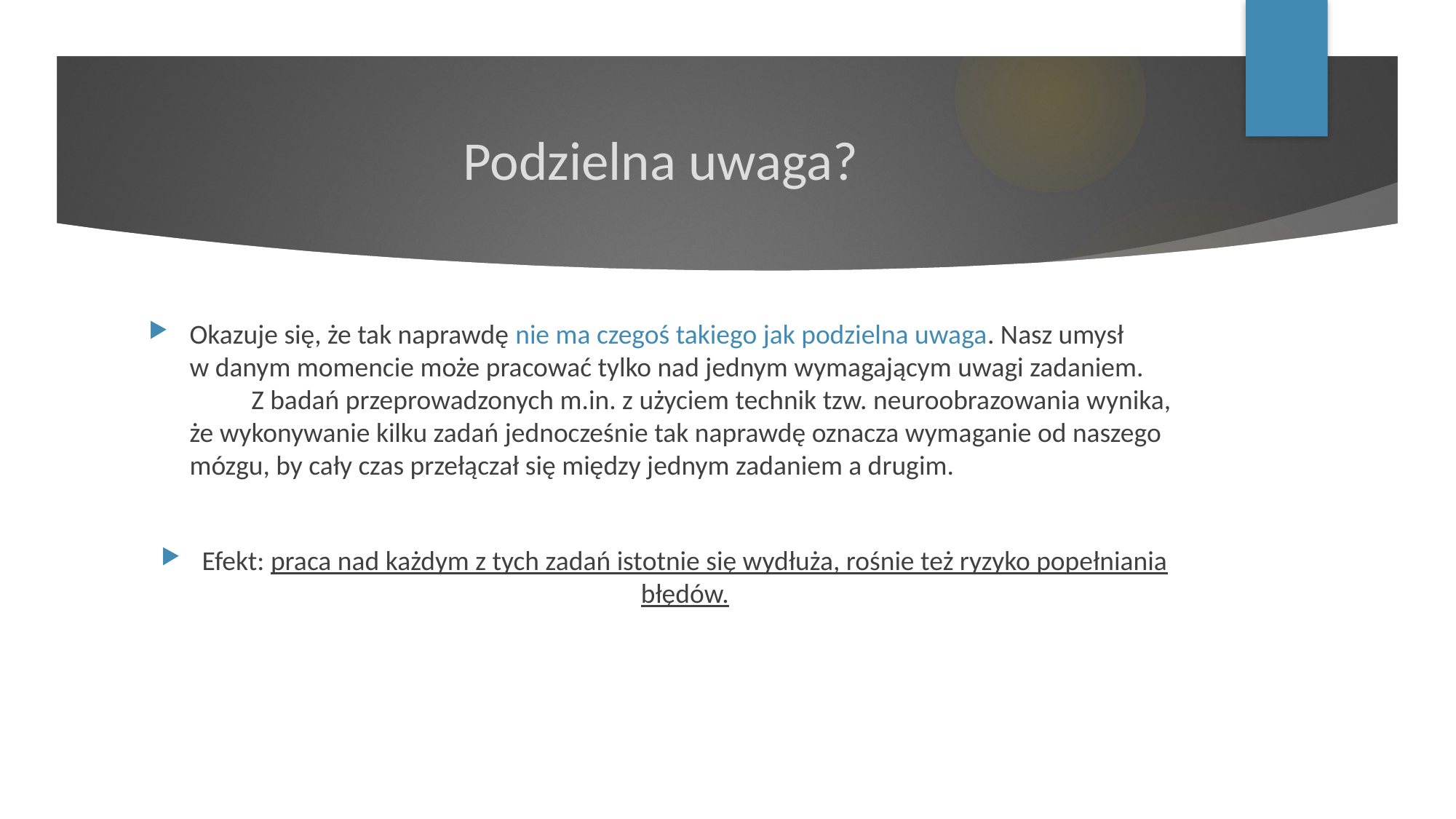

# Podzielna uwaga?
Okazuje się, że tak naprawdę nie ma czegoś takiego jak podzielna uwaga. Nasz umysł          w danym momencie może pracować tylko nad jednym wymagającym uwagi zadaniem.                Z badań przeprowadzonych m.in. z użyciem technik tzw. neuroobrazowania wynika, że wykonywanie kilku zadań jednocześnie tak naprawdę oznacza wymaganie od naszego mózgu, by cały czas przełączał się między jednym zadaniem a drugim.

Efekt: praca nad każdym z tych zadań istotnie się wydłuża, rośnie też ryzyko popełniania błędów.